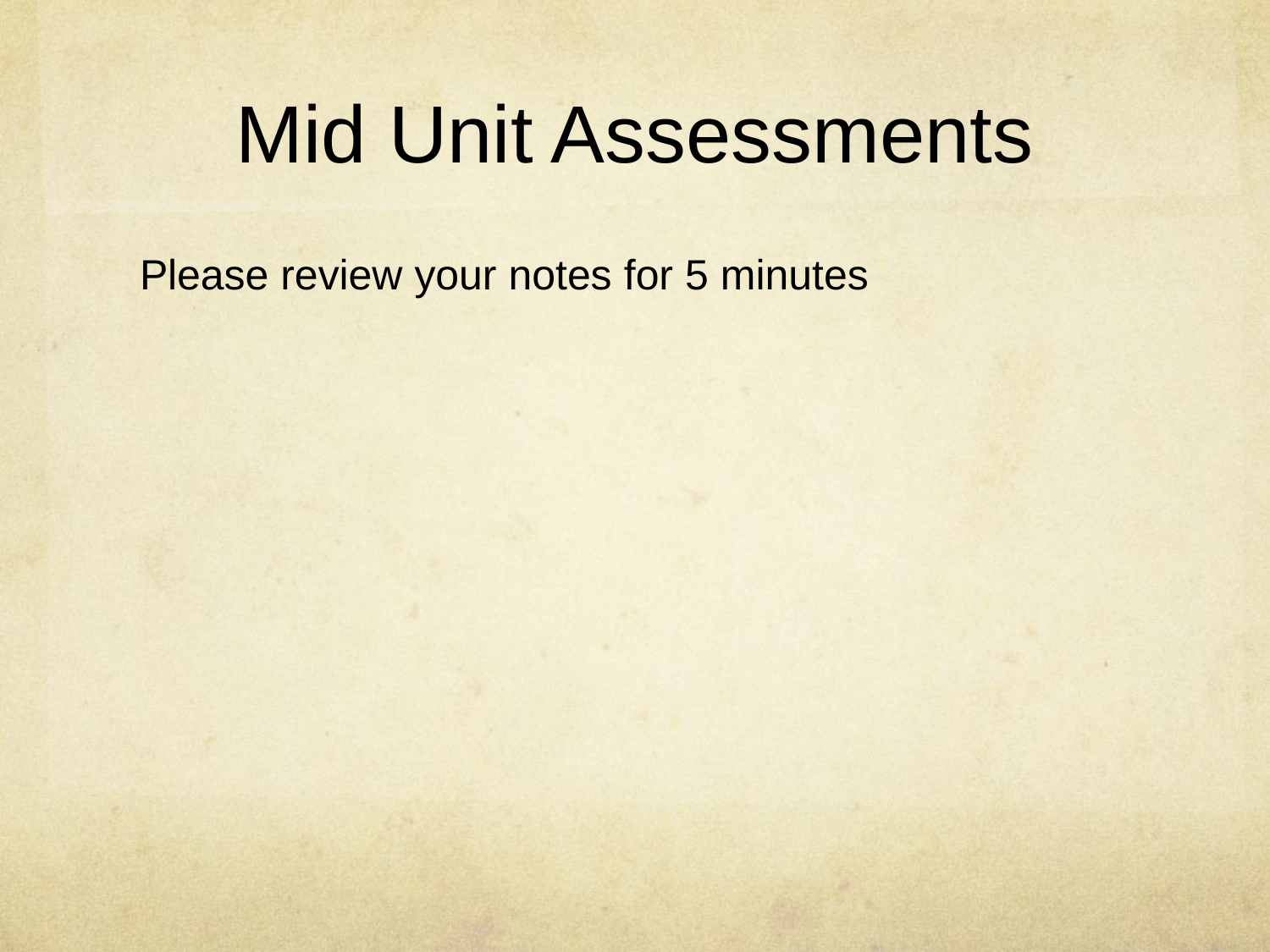

# Mid Unit Assessments
Please review your notes for 5 minutes